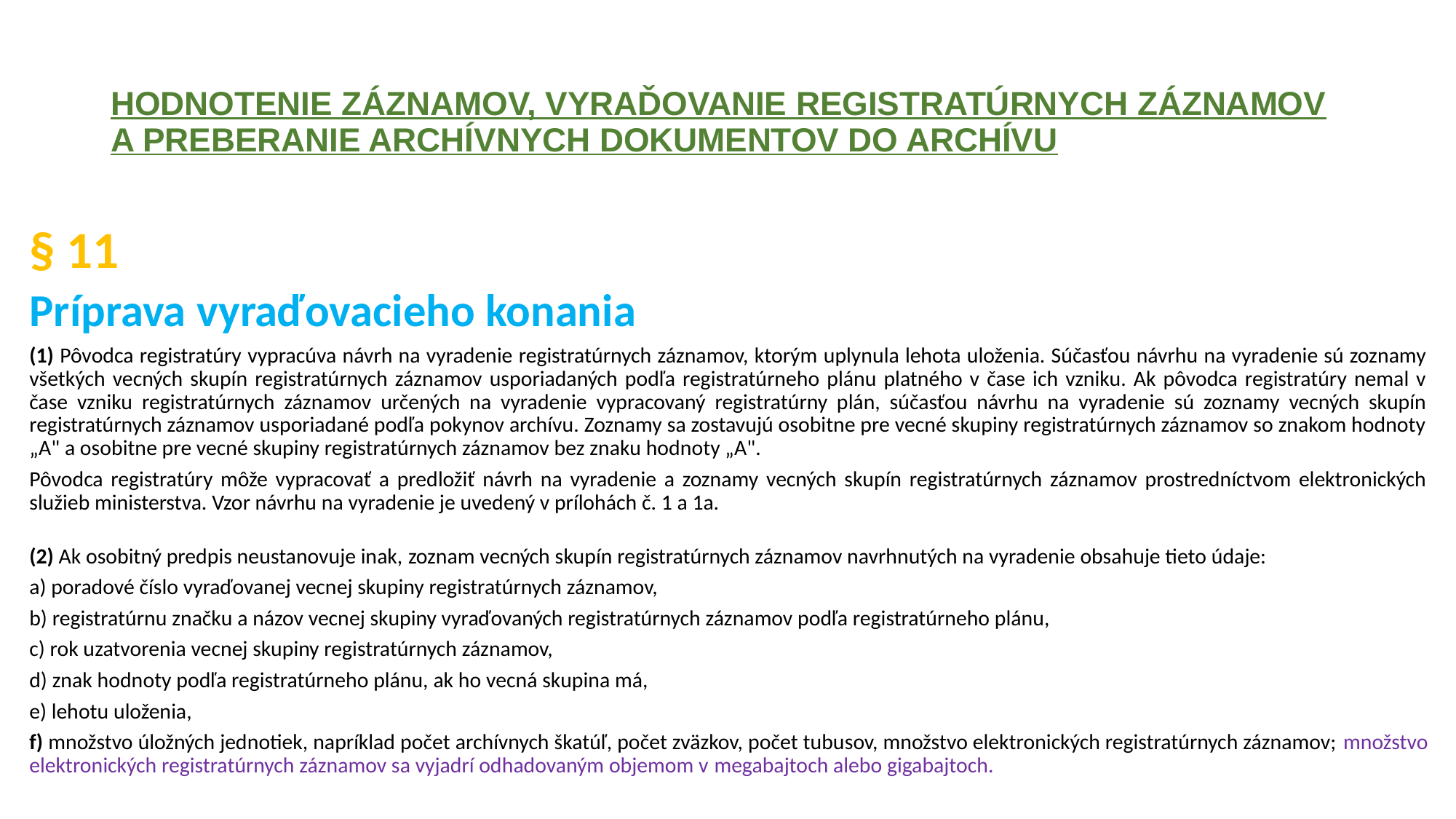

# HODNOTENIE ZÁZNAMOV, VYRAĎOVANIE REGISTRATÚRNYCH ZÁZNAMOV A PREBERANIE ARCHÍVNYCH DOKUMENTOV DO ARCHÍVU
§ 11
Príprava vyraďovacieho konania
(1) Pôvodca registratúry vypracúva návrh na vyradenie registratúrnych záznamov, ktorým uplynula lehota uloženia. Súčasťou návrhu na vyradenie sú zoznamy všetkých vecných skupín registratúrnych záznamov usporiadaných podľa registratúrneho plánu platného v čase ich vzniku. Ak pôvodca registratúry nemal v čase vzniku registratúrnych záznamov určených na vyradenie vypracovaný registratúrny plán, súčasťou návrhu na vyradenie sú zoznamy vecných skupín registratúrnych záznamov usporiadané podľa pokynov archívu. Zoznamy sa zostavujú osobitne pre vecné skupiny registratúrnych záznamov so znakom hodnoty „A" a osobitne pre vecné skupiny registratúrnych záznamov bez znaku hodnoty „A".
Pôvodca registratúry môže vypracovať a predložiť návrh na vyradenie a zoznamy vecných skupín registratúrnych záznamov prostredníctvom elektronických služieb ministerstva. Vzor návrhu na vyradenie je uvedený v prílohách č. 1 a 1a.

(2) Ak osobitný predpis neustanovuje inak, zoznam vecných skupín registratúrnych záznamov navrhnutých na vyradenie obsahuje tieto údaje:
a) poradové číslo vyraďovanej vecnej skupiny registratúrnych záznamov,
b) registratúrnu značku a názov vecnej skupiny vyraďovaných registratúrnych záznamov podľa registratúrneho plánu,
c) rok uzatvorenia vecnej skupiny registratúrnych záznamov,
d) znak hodnoty podľa registratúrneho plánu, ak ho vecná skupina má,
e) lehotu uloženia,
f) množstvo úložných jednotiek, napríklad počet archívnych škatúľ, počet zväzkov, počet tubusov, množstvo elektronických registratúrnych záznamov; množstvo elektronických registratúrnych záznamov sa vyjadrí odhadovaným objemom v megabajtoch alebo gigabajtoch.